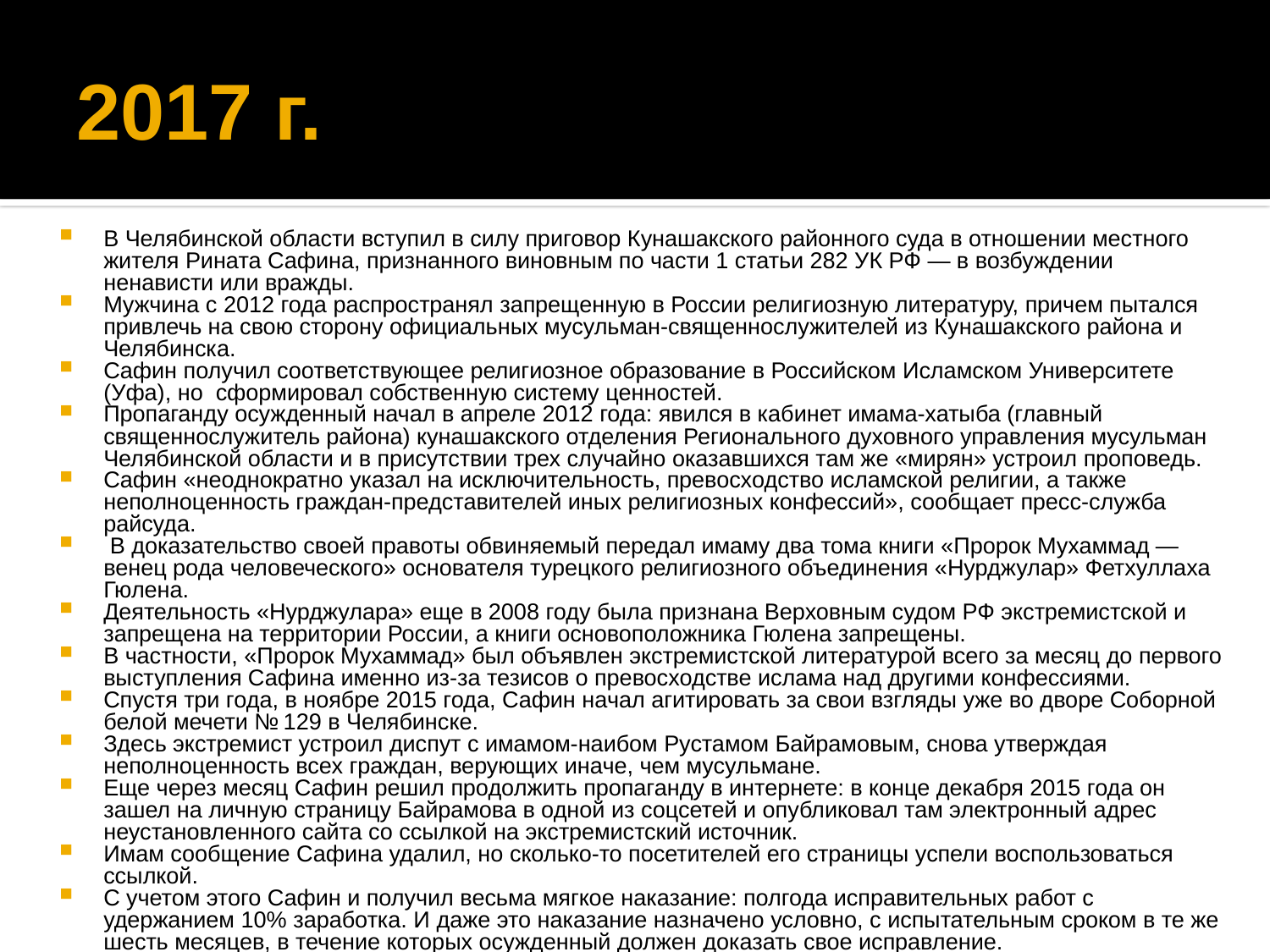

# 2017 г.
В Челябинской области вступил в силу приговор Кунашакского районного суда в отношении местного жителя Рината Сафина, признанного виновным по части 1 статьи 282 УК РФ — в возбуждении ненависти или вражды.
Мужчина с 2012 года распространял запрещенную в России религиозную литературу, причем пытался привлечь на свою сторону официальных мусульман-священнослужителей из Кунашакского района и Челябинска.
Сафин получил соответствующее религиозное образование в Российском Исламском Университете (Уфа), но  сформировал собственную систему ценностей.
Пропаганду осужденный начал в апреле 2012 года: явился в кабинет имама-хатыба (главный священнослужитель района) кунашакского отделения Регионального духовного управления мусульман Челябинской области и в присутствии трех случайно оказавшихся там же «мирян» устроил проповедь.
Сафин «неоднократно указал на исключительность, превосходство исламской религии, а также неполноценность граждан-представителей иных религиозных конфессий», сообщает пресс-служба райсуда.
 В доказательство своей правоты обвиняемый передал имаму два тома книги «Пророк Мухаммад — венец рода человеческого» основателя турецкого религиозного объединения «Нурджулар» Фетхуллаха Гюлена.
Деятельность «Нурджулара» еще в 2008 году была признана Верховным судом РФ экстремистской и запрещена на территории России, а книги основоположника Гюлена запрещены.
В частности, «Пророк Мухаммад» был объявлен экстремистской литературой всего за месяц до первого выступления Сафина именно из-за тезисов о превосходстве ислама над другими конфессиями.
Спустя три года, в ноябре 2015 года, Сафин начал агитировать за свои взгляды уже во дворе Соборной белой мечети № 129 в Челябинске.
Здесь экстремист устроил диспут с имамом-наибом Рустамом Байрамовым, снова утверждая неполноценность всех граждан, верующих иначе, чем мусульмане.
Еще через месяц Сафин решил продолжить пропаганду в интернете: в конце декабря 2015 года он зашел на личную страницу Байрамова в одной из соцсетей и опубликовал там электронный адрес неустановленного сайта со ссылкой на экстремистский источник.
Имам сообщение Сафина удалил, но сколько-то посетителей его страницы успели воспользоваться ссылкой.
С учетом этого Сафин и получил весьма мягкое наказание: полгода исправительных работ с удержанием 10% заработка. И даже это наказание назначено условно, с испытательным сроком в те же шесть месяцев, в течение которых осужденный должен доказать свое исправление.
Вещественные доказательства по делу — экстремистская литература — уничтожены, приговор вступил в законную силу.